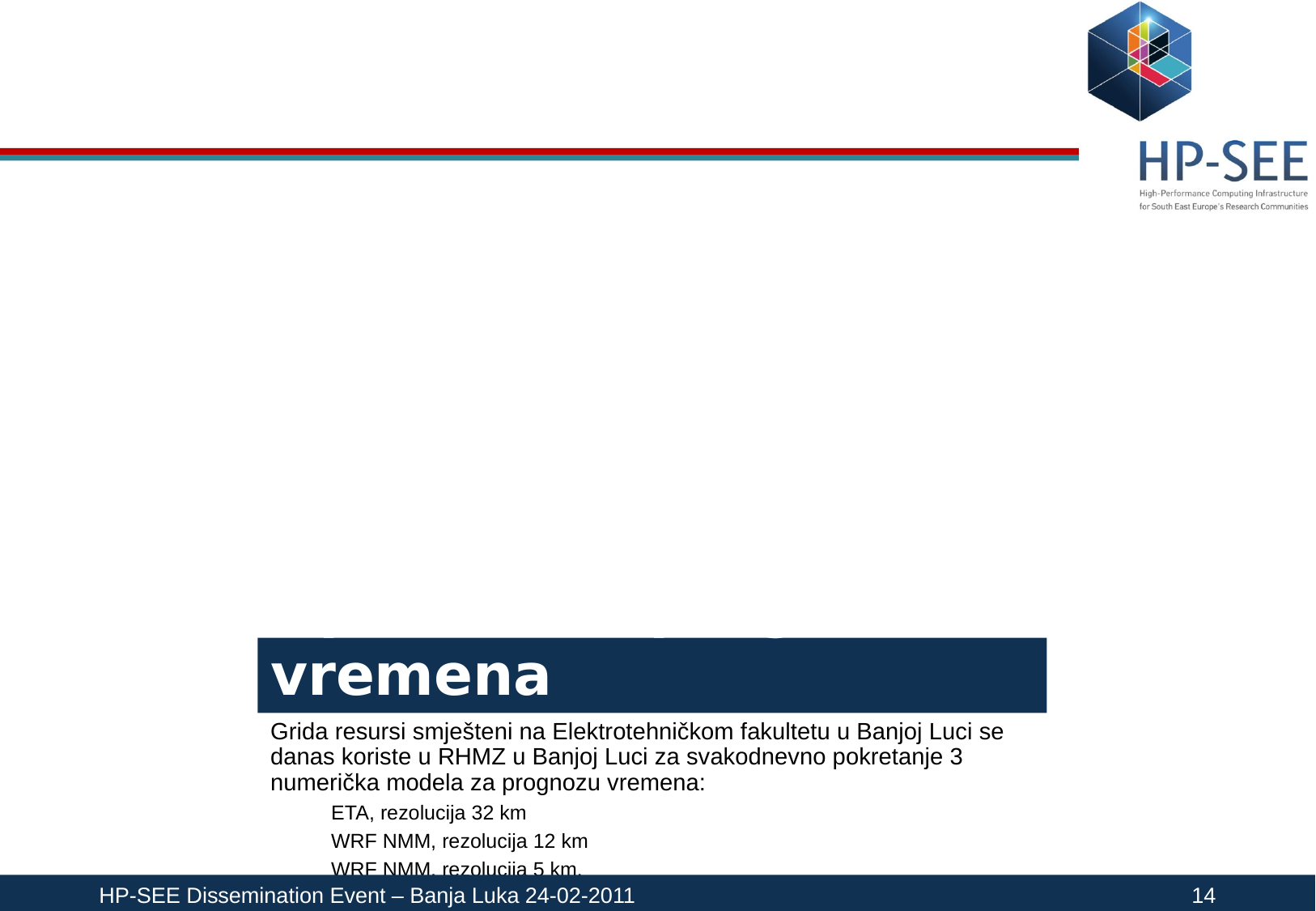

Primjer upotrebe:
Operativna prognoza vremena
Grida resursi smješteni na Elektrotehničkom fakultetu u Banjoj Luci se danas koriste u RHMZ u Banjoj Luci za svakodnevno pokretanje 3 numerička modela za prognozu vremena:
ETA, rezolucija 32 km
WRF NMM, rezolucija 12 km
WRF NMM, rezolucija 5 km.
Zahvaljujući računarskim kapacitetima, brzina proračuna je znatno povećana, a u Zavodu to ne bi bilo moguće
Svi rezultati su već spremni, kako bi operativna prognoza bila dostupna za upotrebu
Produkti tih modela se zatim prebacuju i arhiviraju na server na ETF odakle se povlače i povezuju na web prezentaciju Republičkog hidrometeorološkog Zavoda: www.meteo-rs.com
HP-SEE Dissemination Event – Banja Luka 24-02-2011					14